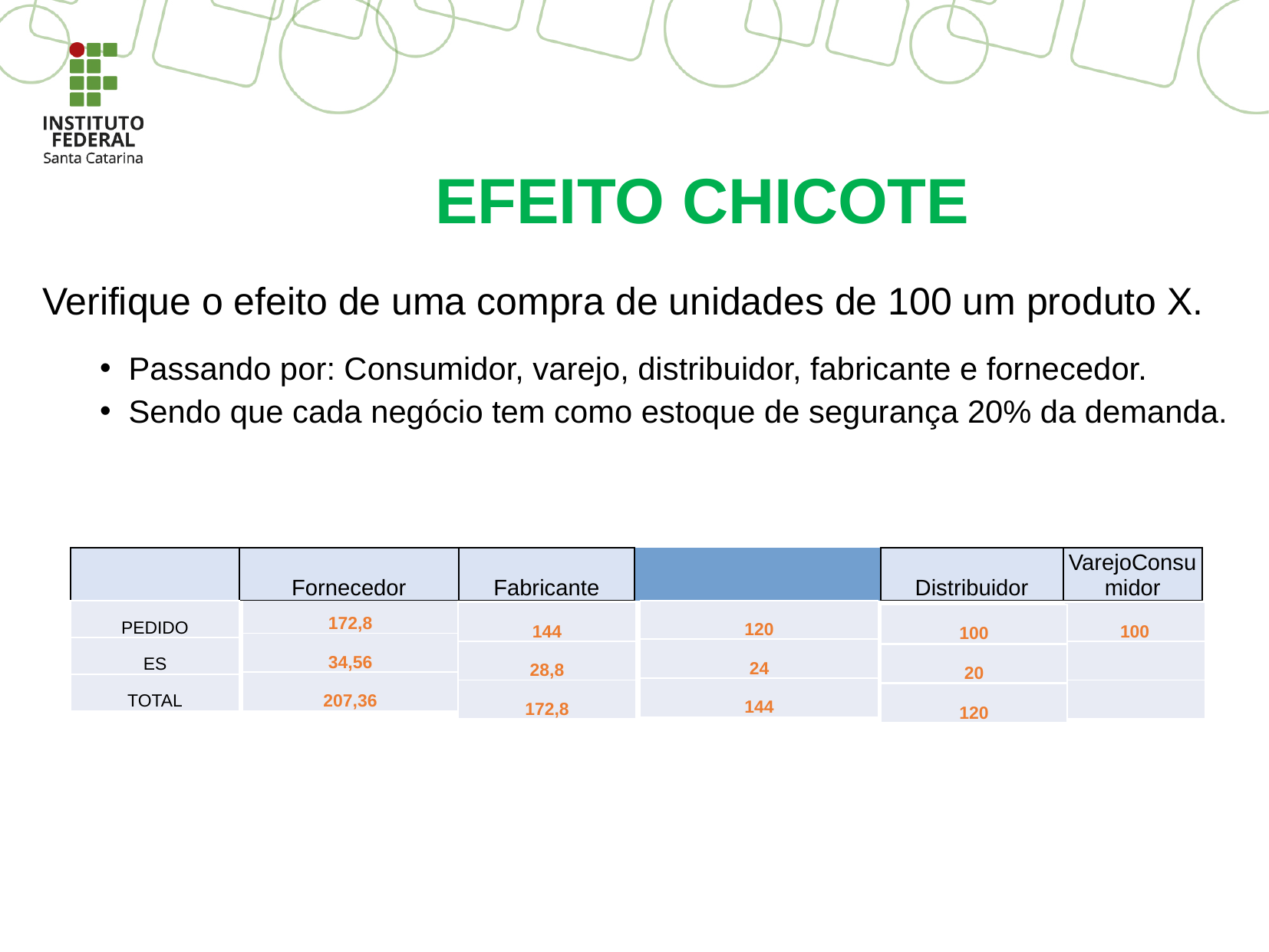

# EFEITO CHICOTE
Verifique o efeito de uma compra de unidades de 100 um produto X.
Passando por: Consumidor, varejo, distribuidor, fabricante e fornecedor.
Sendo que cada negócio tem como estoque de segurança 20% da demanda.

|  | Fornecedor | Fabricante |  | Distribuidor | Varejo | Consumidor |
| --- | --- | --- | --- | --- | --- | --- |
| 172,8 |
| --- |
| 34,56 |
| 207,36 |
| 120 |
| --- |
| 24 |
| 144 |
| PEDIDO |
| --- |
| ES |
| TOTAL |
| 144 |
| --- |
| 28,8 |
| 172,8 |
| 100 |
| --- |
|  |
|  |
| 100 |
| --- |
| 20 |
| --- |
| 120 |
| --- |
23